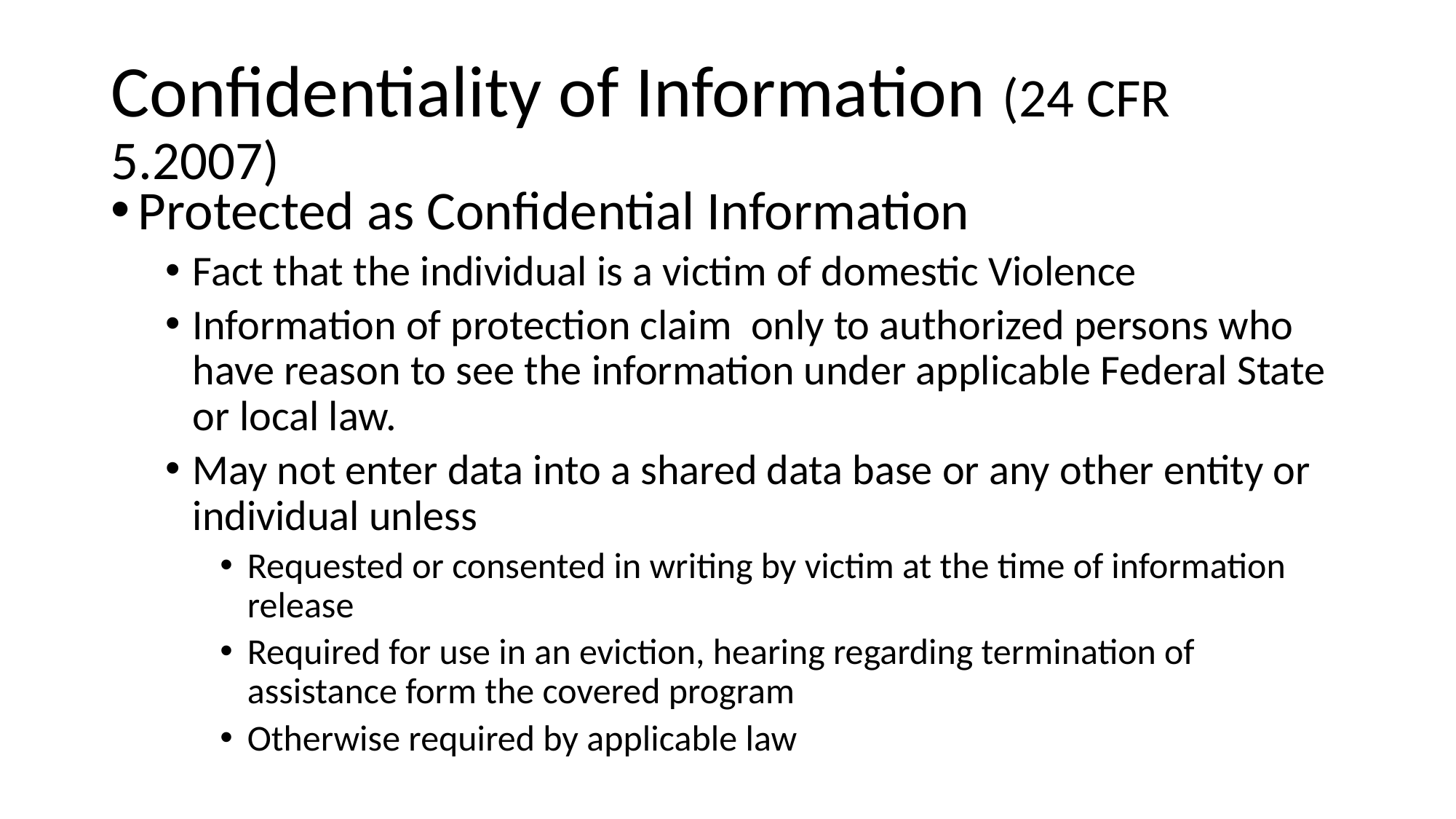

# Confidentiality of Information (24 CFR 5.2007)
Protected as Confidential Information
Fact that the individual is a victim of domestic Violence
Information of protection claim  only to authorized persons who have reason to see the information under applicable Federal State or local law.
May not enter data into a shared data base or any other entity or individual unless
Requested or consented in writing by victim at the time of information release
Required for use in an eviction, hearing regarding termination of assistance form the covered program
Otherwise required by applicable law